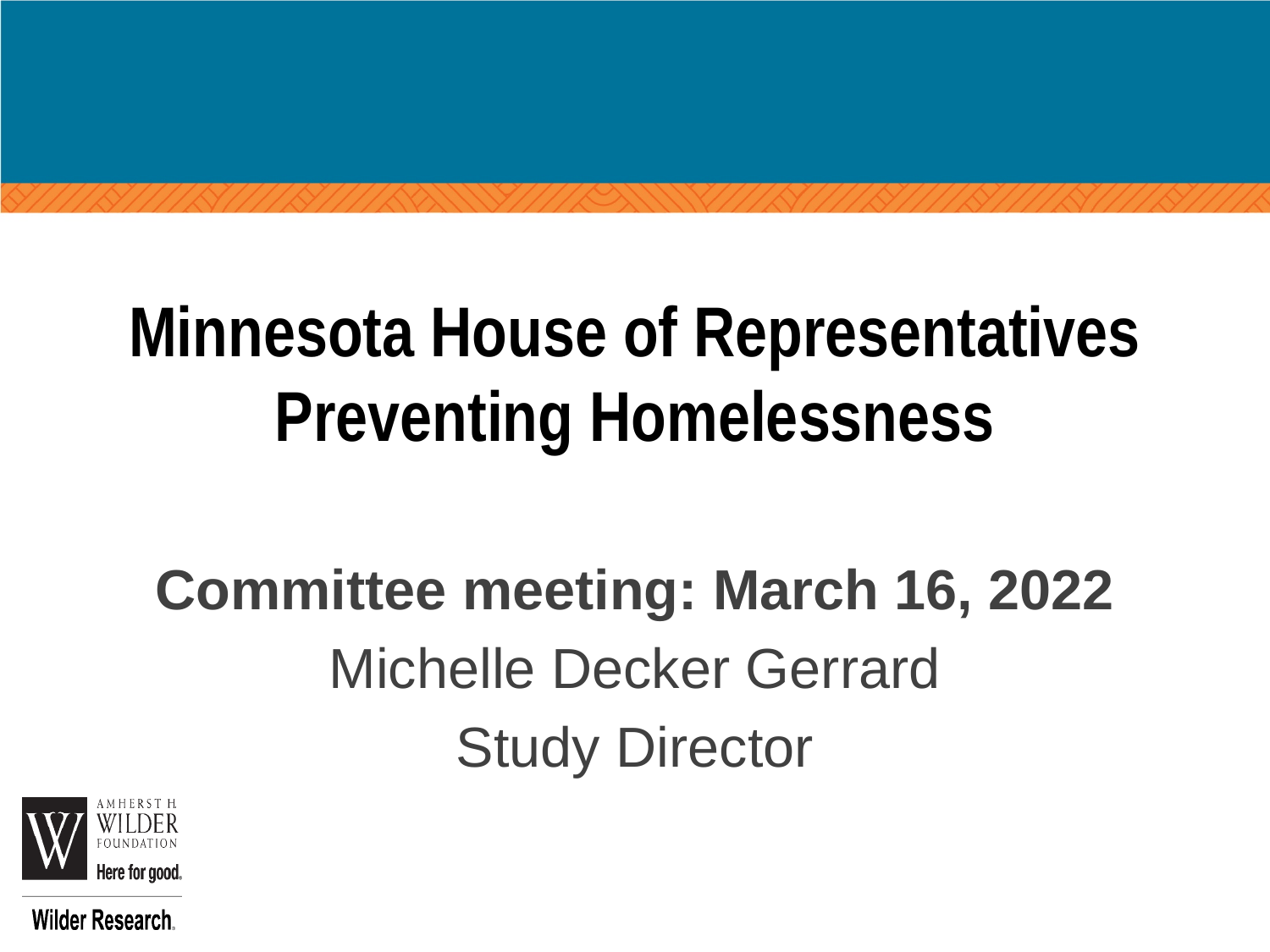

# Minnesota House of Representatives Preventing Homelessness
Committee meeting: March 16, 2022
Michelle Decker Gerrard
Study Director